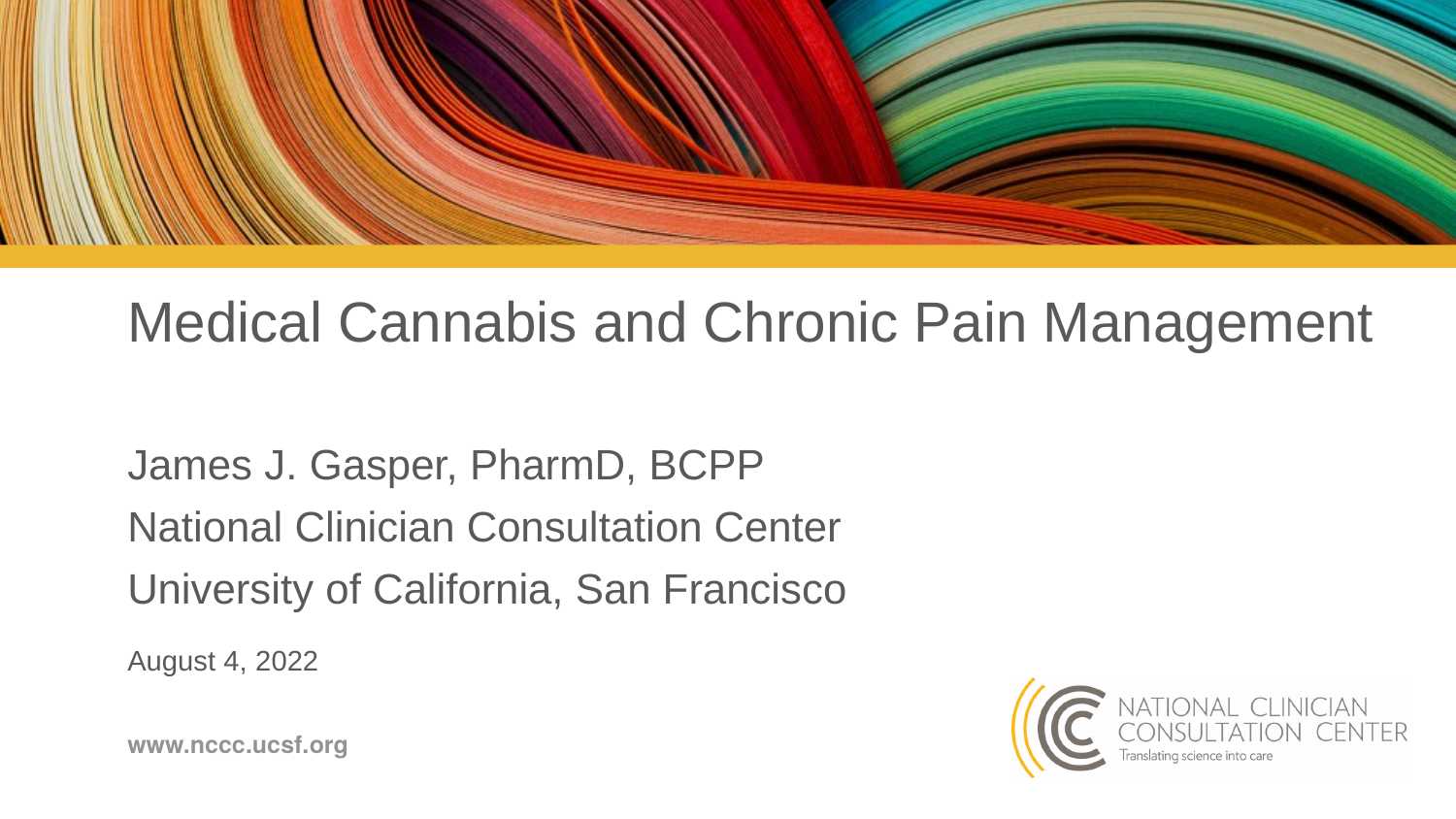

# Medical Cannabis and Chronic Pain Management
James J. Gasper, PharmD, BCPP
National Clinician Consultation Center
University of California, San Francisco

August 4, 2022